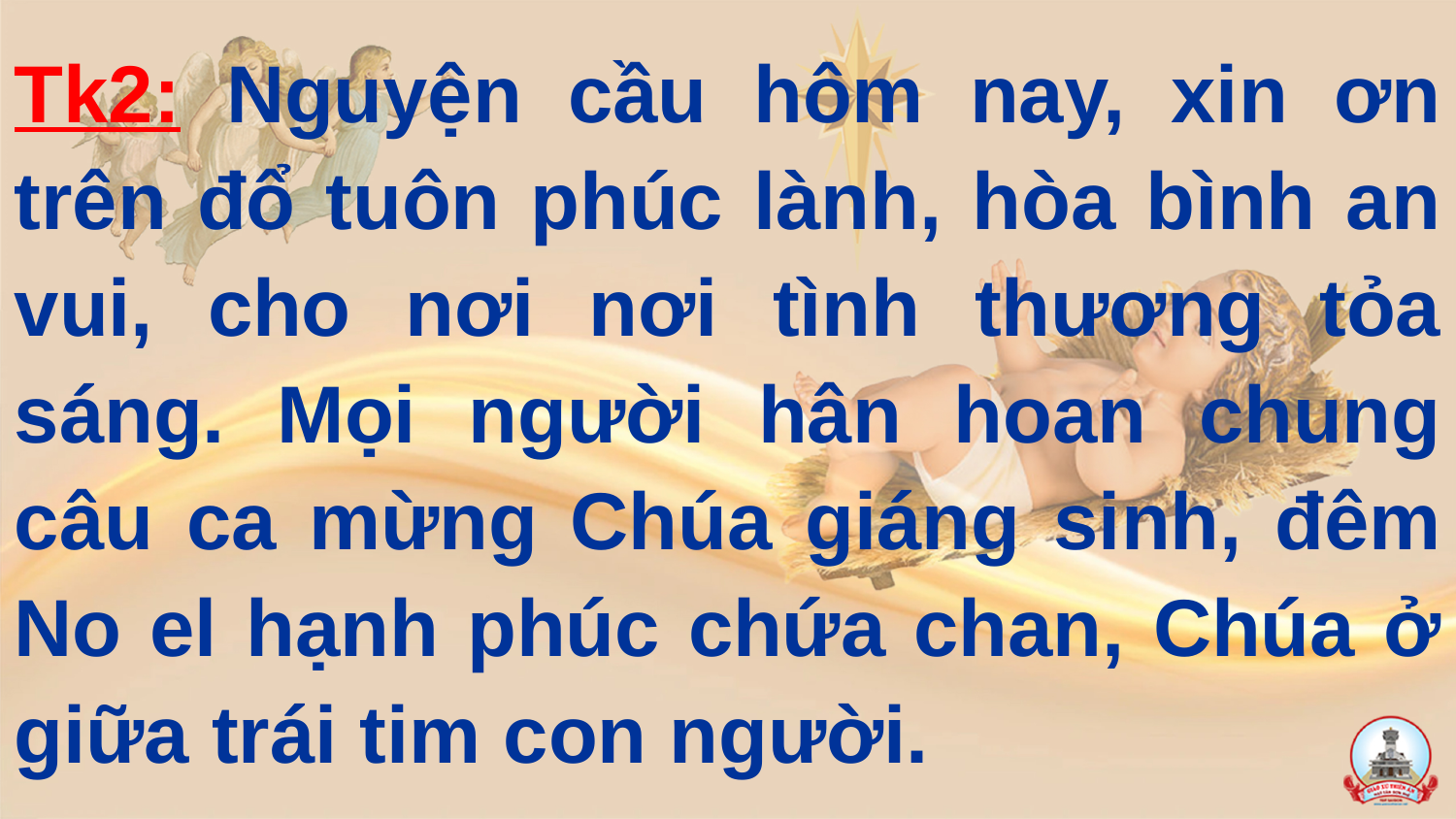

Tk2: Nguyện cầu hôm nay, xin ơn trên đổ tuôn phúc lành, hòa bình an vui, cho nơi nơi tình thương tỏa sáng. Mọi người hân hoan chung câu ca mừng Chúa giáng sinh, đêm No el hạnh phúc chứa chan, Chúa ở giữa trái tim con người.